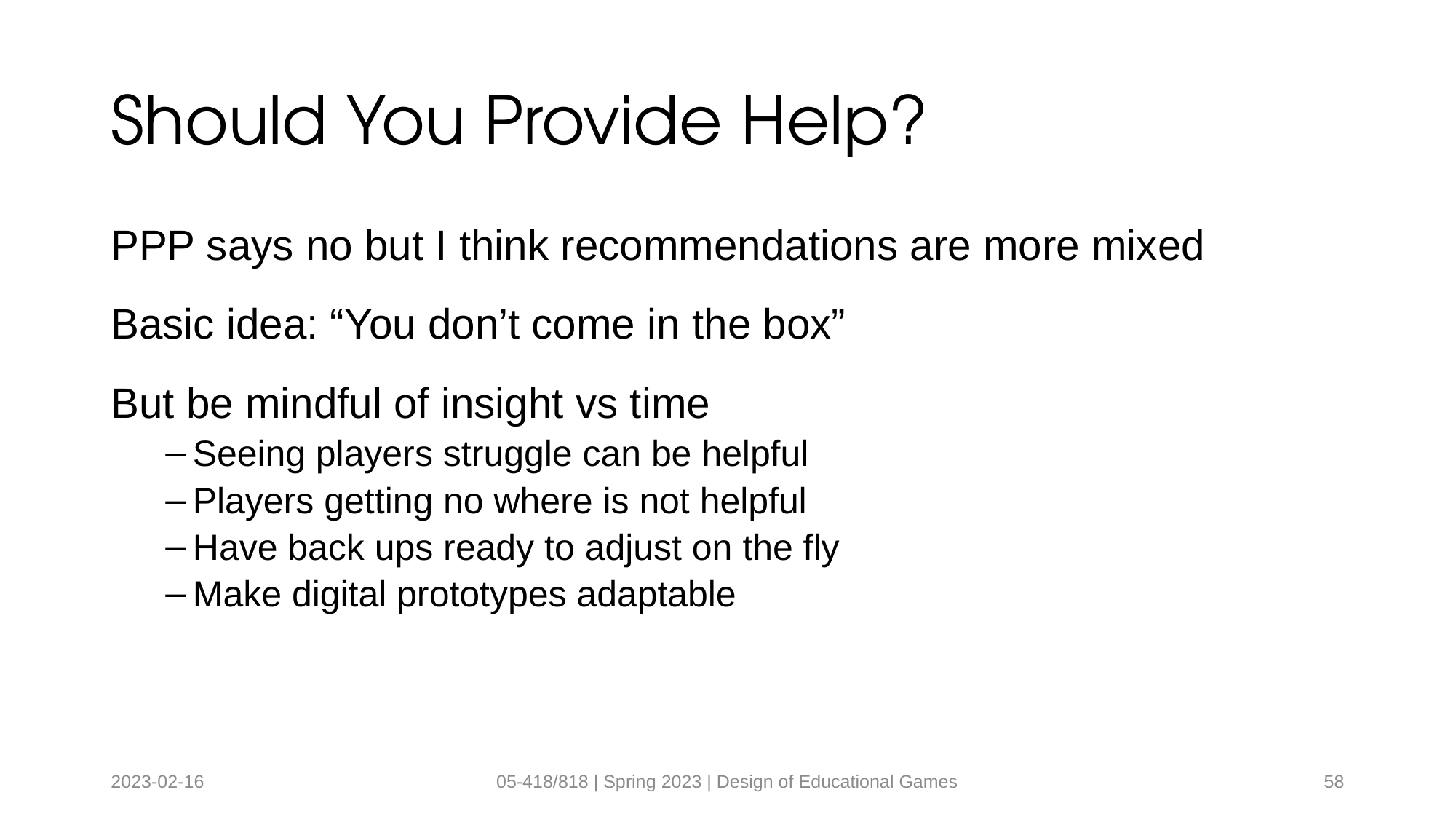

# Should You Provide Help?
PPP says no but I think recommendations are more mixed
Basic idea: “You don’t come in the box”
But be mindful of insight vs time
Seeing players struggle can be helpful
Players getting no where is not helpful
Have back ups ready to adjust on the fly
Make digital prototypes adaptable

2023-02-16
05-418/818 | Spring 2023 | Design of Educational Games
58